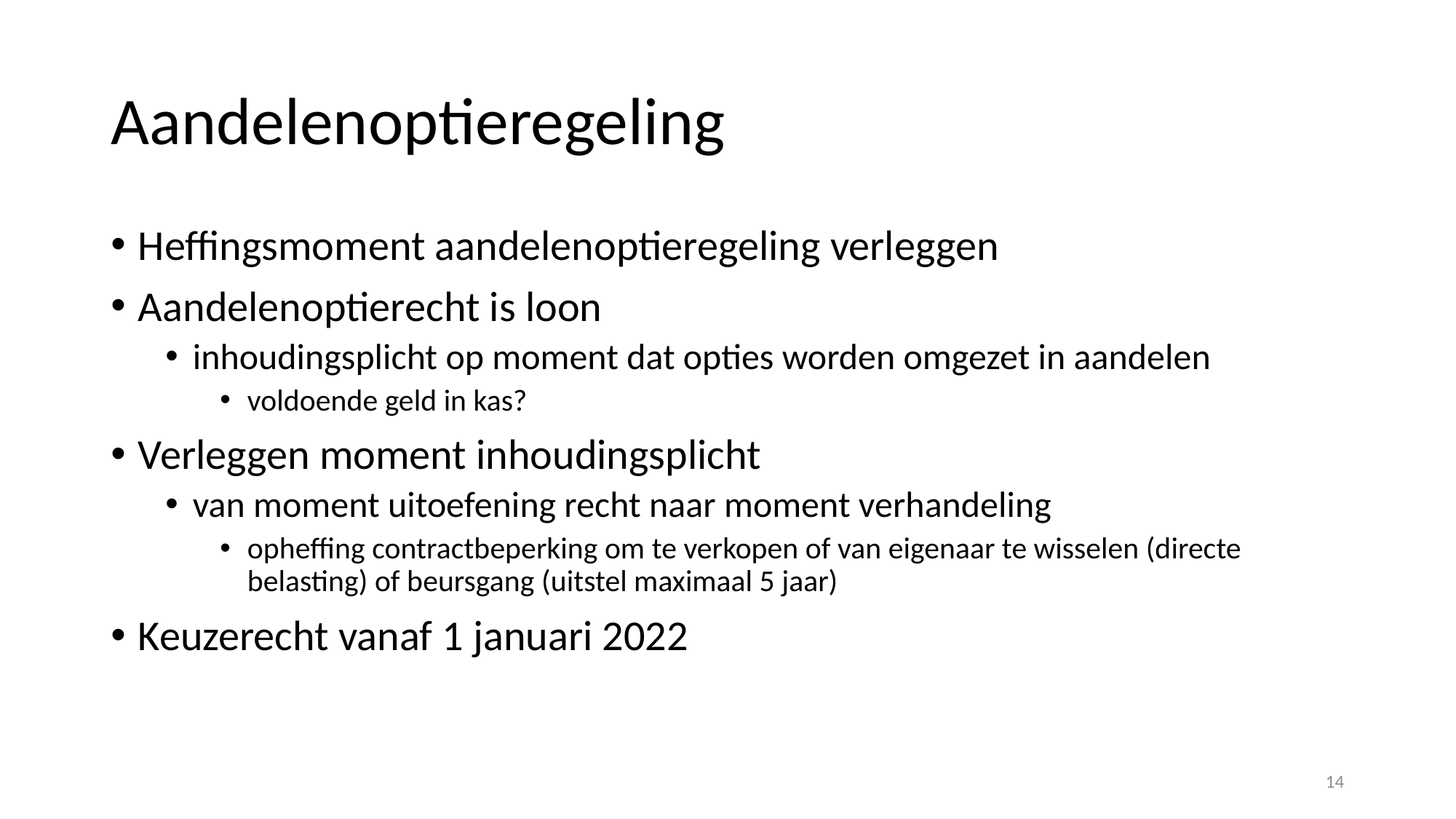

# Aandelenoptieregeling
Heffingsmoment aandelenoptieregeling verleggen
Aandelenoptierecht is loon
inhoudingsplicht op moment dat opties worden omgezet in aandelen
voldoende geld in kas?
Verleggen moment inhoudingsplicht
van moment uitoefening recht naar moment verhandeling
opheffing contractbeperking om te verkopen of van eigenaar te wisselen (directe belasting) of beursgang (uitstel maximaal 5 jaar)
Keuzerecht vanaf 1 januari 2022
14